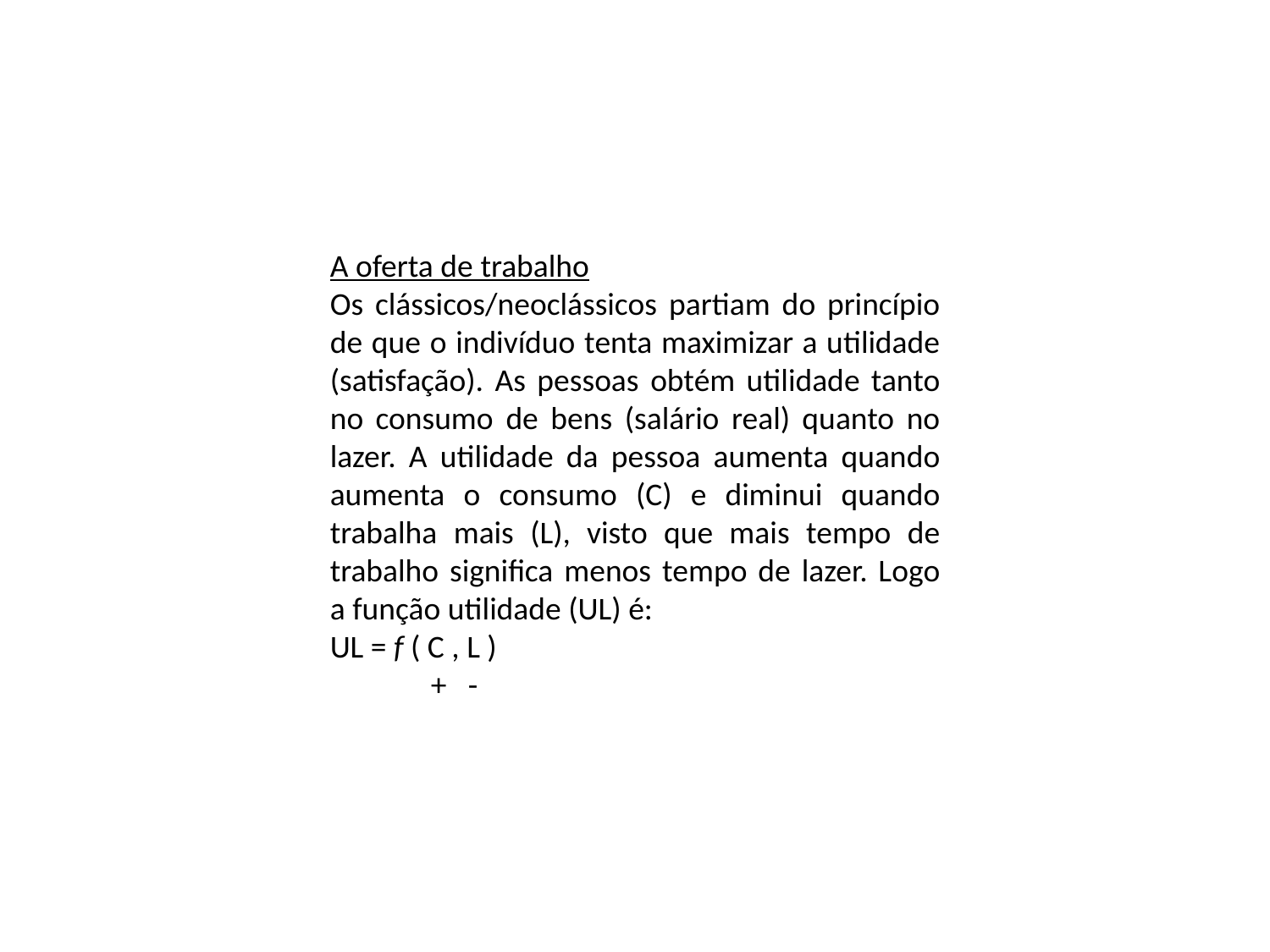

A oferta de trabalho
Os clássicos/neoclássicos partiam do princípio de que o indivíduo tenta maximizar a utilidade (satisfação). As pessoas obtém utilidade tanto no consumo de bens (salário real) quanto no lazer. A utilidade da pessoa aumenta quando aumenta o consumo (C) e diminui quando trabalha mais (L), visto que mais tempo de trabalho significa menos tempo de lazer. Logo a função utilidade (UL) é:
UL = f ( C , L )
              +   -